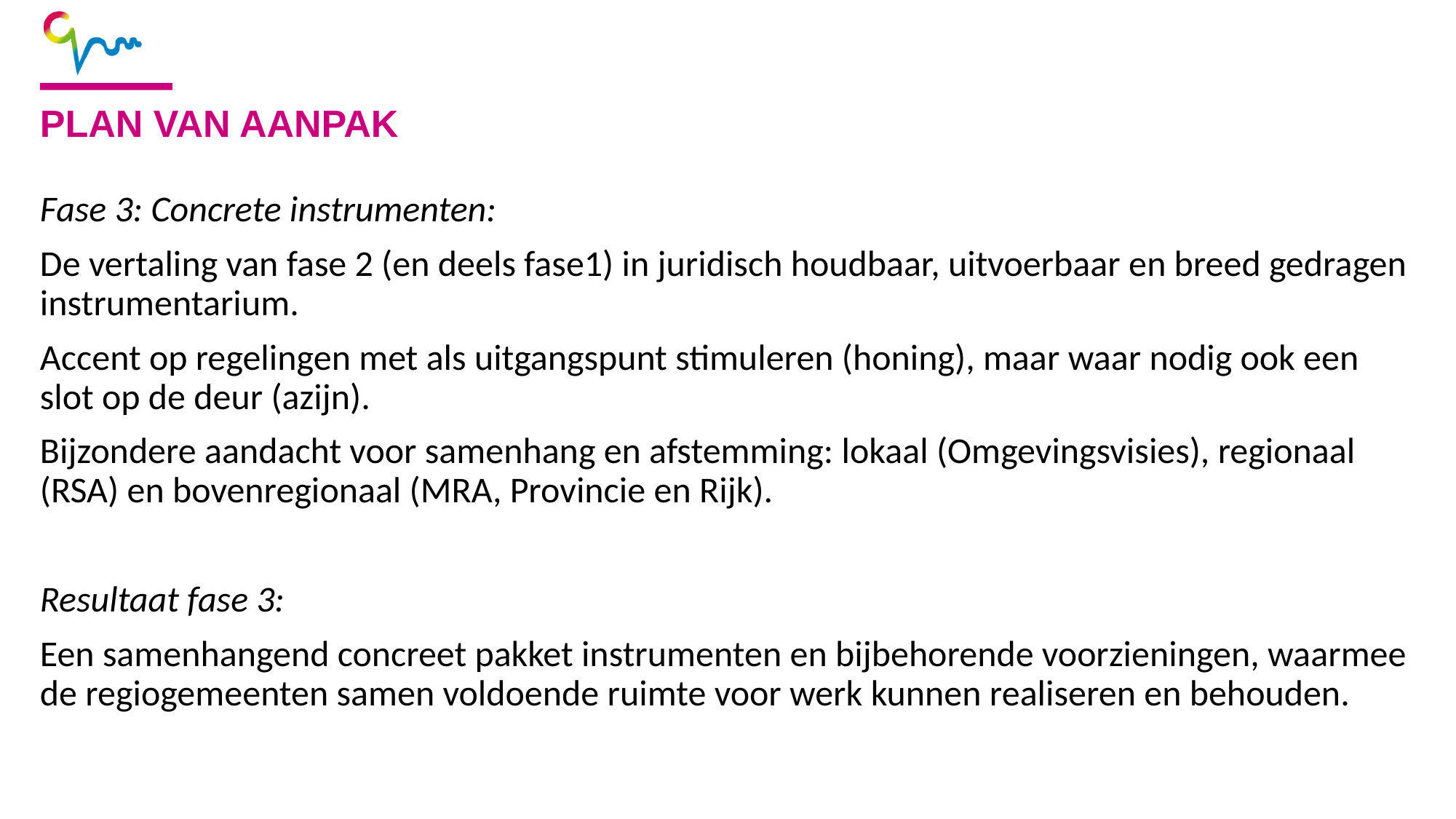

# Plan van aanpak
Fase 3: Concrete instrumenten:
De vertaling van fase 2 (en deels fase1) in juridisch houdbaar, uitvoerbaar en breed gedragen instrumentarium.
Accent op regelingen met als uitgangspunt stimuleren (honing), maar waar nodig ook een slot op de deur (azijn).
Bijzondere aandacht voor samenhang en afstemming: lokaal (Omgevingsvisies), regionaal (RSA) en bovenregionaal (MRA, Provincie en Rijk).

Resultaat fase 3:
Een samenhangend concreet pakket instrumenten en bijbehorende voorzieningen, waarmee de regiogemeenten samen voldoende ruimte voor werk kunnen realiseren en behouden.